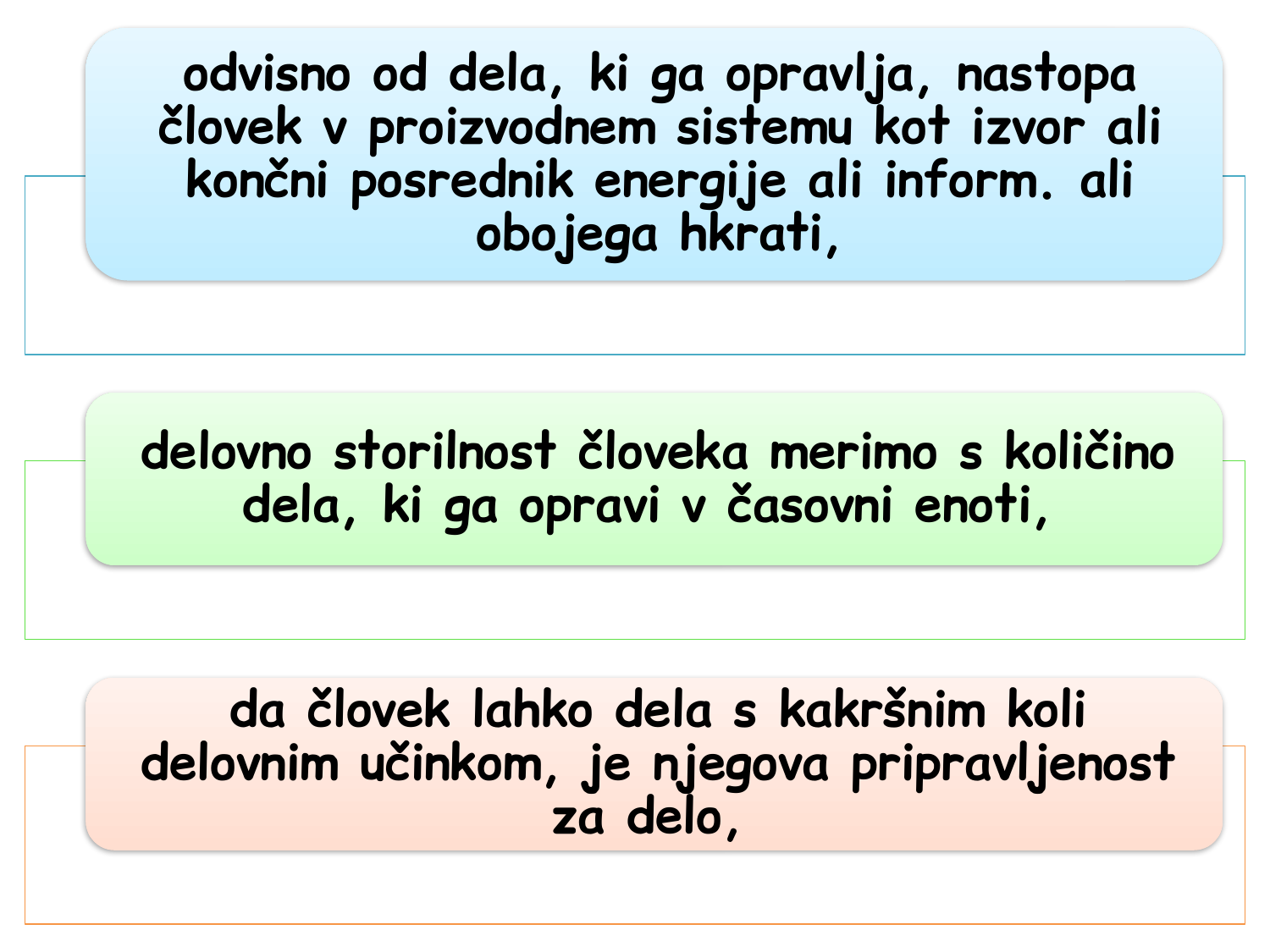

odvisno od dela, ki ga opravlja, nastopa človek v proizvodnem sistemu kot izvor ali končni posrednik energije ali inform. ali obojega hkrati,
delovno storilnost človeka merimo s količino dela, ki ga opravi v časovni enoti,
da človek lahko dela s kakršnim koli delovnim učinkom, je njegova pripravljenost za delo,